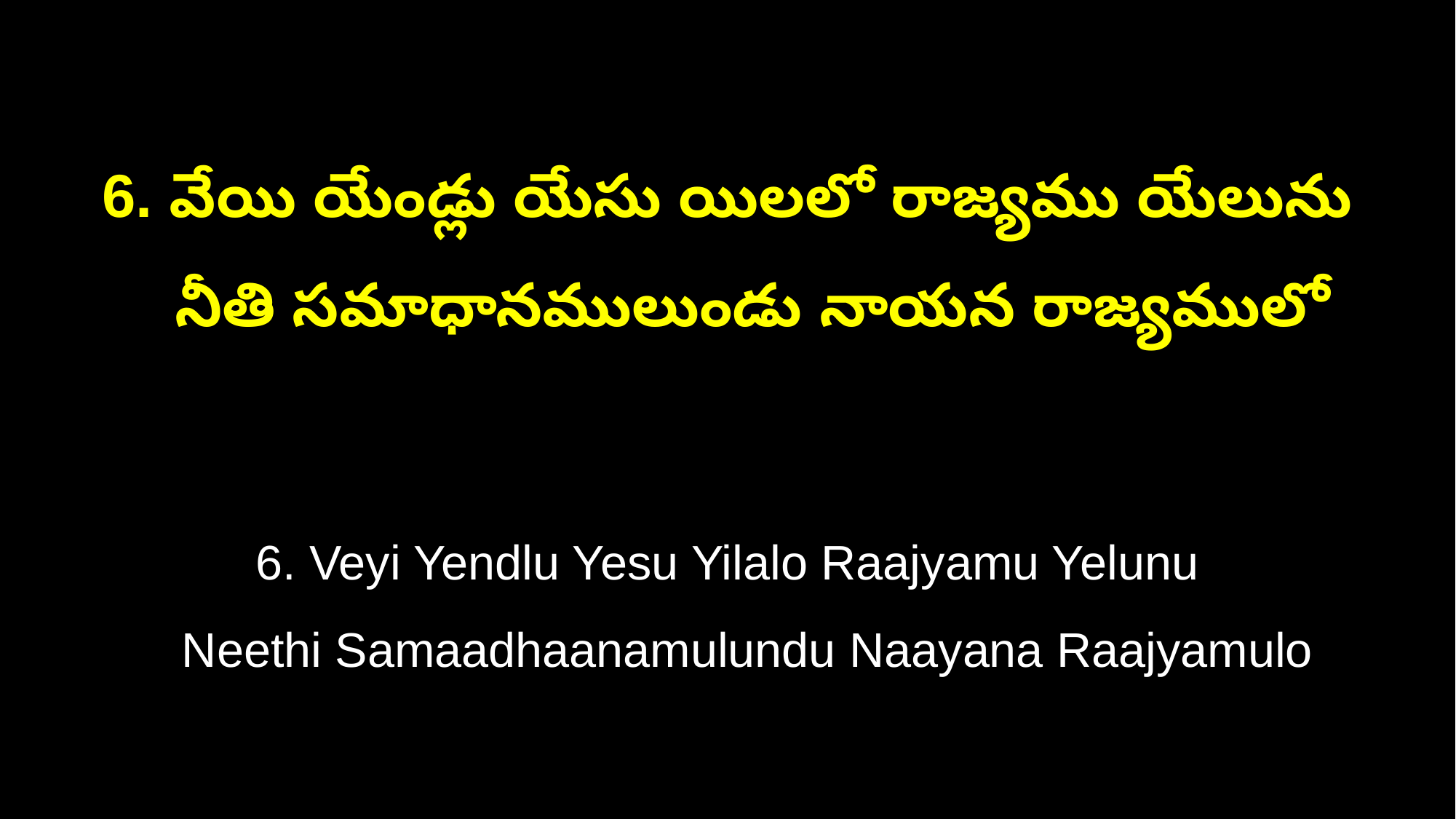

6. వేయి యేండ్లు యేసు యిలలో రాజ్యము యేలును
   నీతి సమాధానములుండు నాయన రాజ్యములో
6. Veyi Yendlu Yesu Yilalo Raajyamu Yelunu
   Neethi Samaadhaanamulundu Naayana Raajyamulo